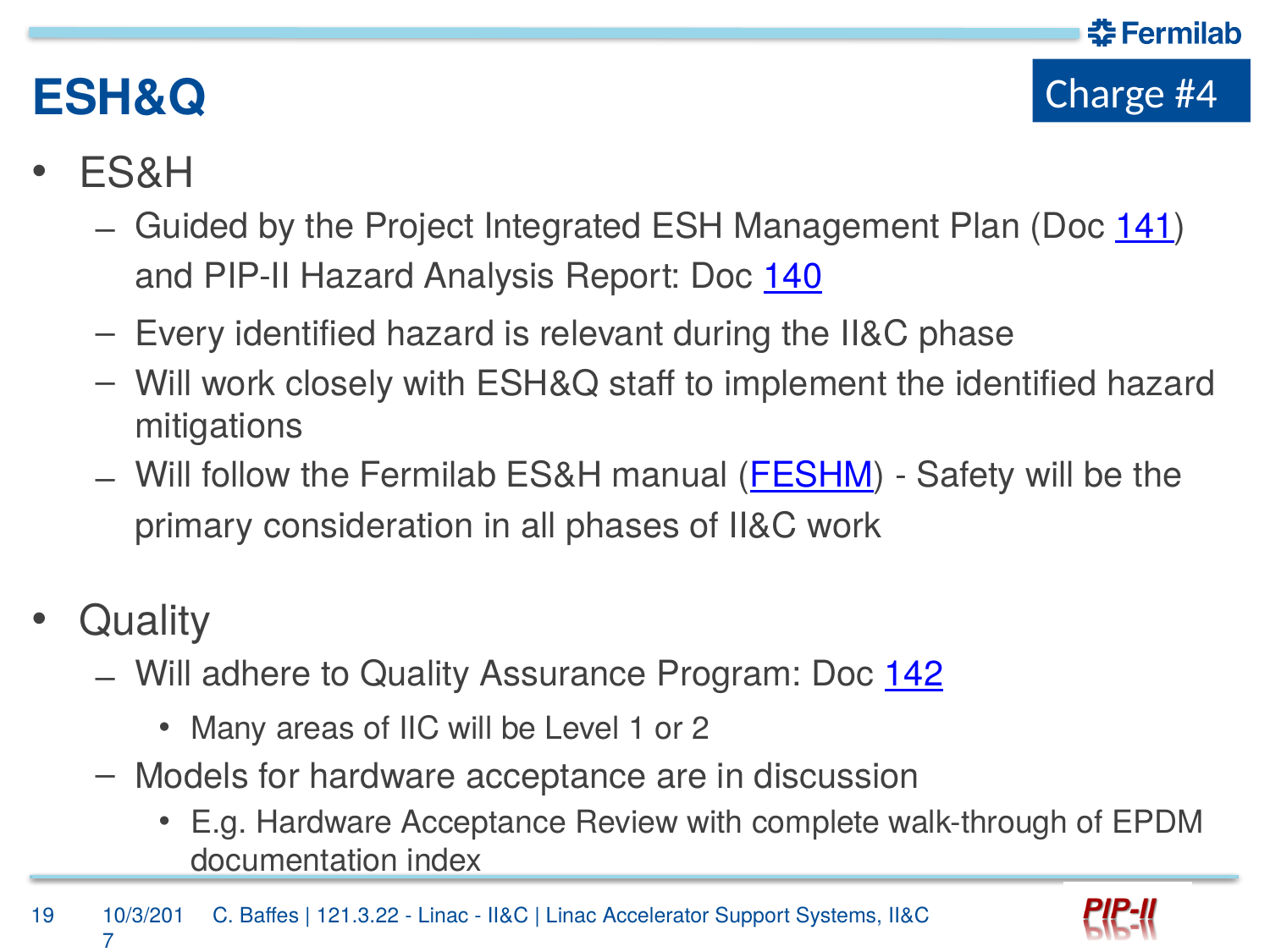

Charge #4
# ESH&Q
ES&H
Guided by the Project Integrated ESH Management Plan (Doc 141) and PIP-II Hazard Analysis Report: Doc 140
Every identified hazard is relevant during the II&C phase
Will work closely with ESH&Q staff to implement the identified hazard mitigations
Will follow the Fermilab ES&H manual (FESHM) - Safety will be the primary consideration in all phases of II&C work

Quality
Will adhere to Quality Assurance Program: Doc 142
Many areas of IIC will be Level 1 or 2
Models for hardware acceptance are in discussion
E.g. Hardware Acceptance Review with complete walk-through of EPDM documentation index

19
10/3/2017
C. Baffes | 121.3.22 - Linac - II&C | Linac Accelerator Support Systems, II&C